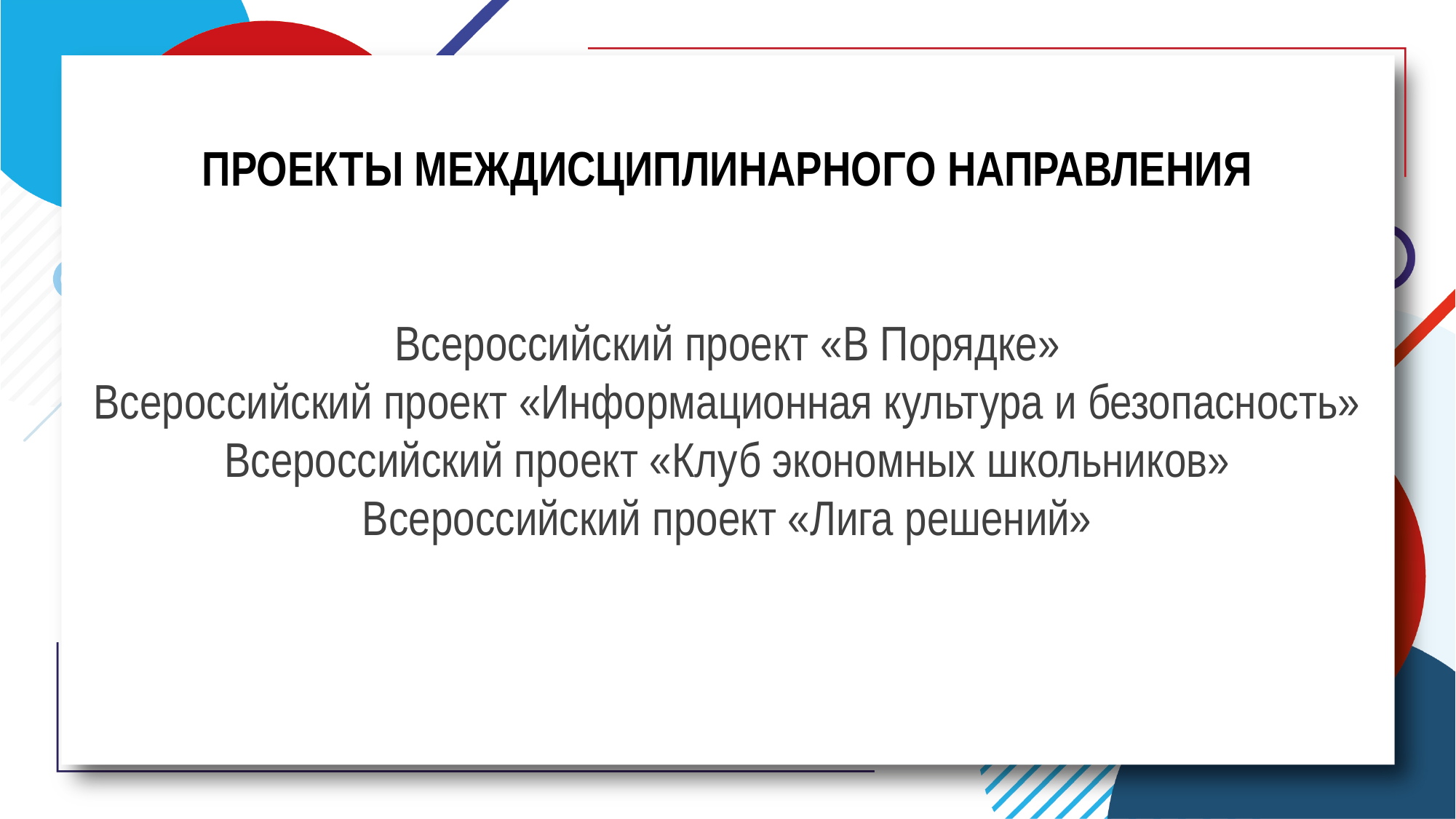

Проекты междисциплинарного направления

Всероссийский проект «В Порядке»
Всероссийский проект «Информационная культура и безопасность»
Всероссийский проект «Клуб экономных школьников»
Всероссийский проект «Лига решений»